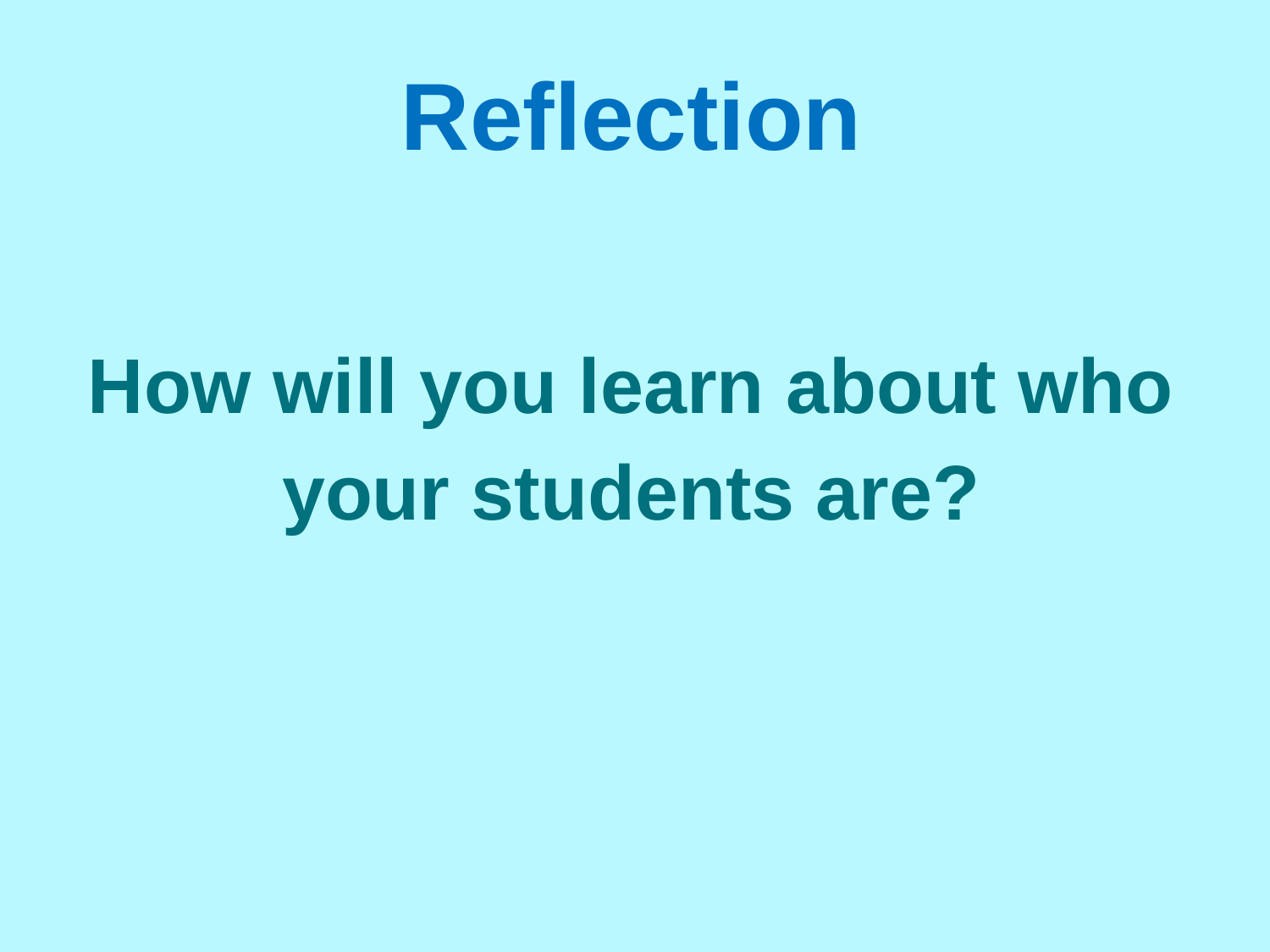

Reflection
How will you learn about who your students are?